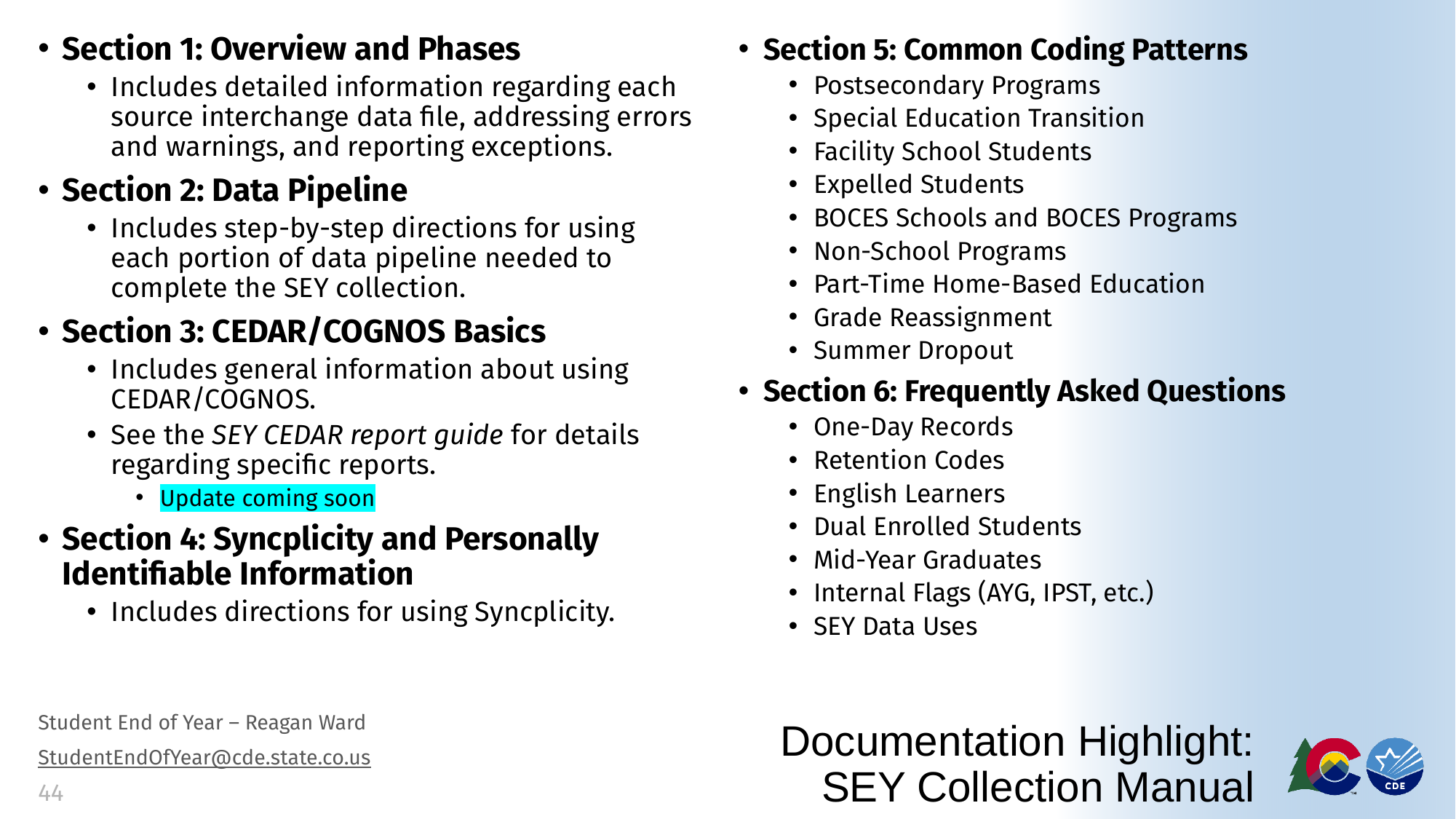

Section 1: Overview and Phases
Includes detailed information regarding each source interchange data file, addressing errors and warnings, and reporting exceptions.
Section 2: Data Pipeline
Includes step-by-step directions for using each portion of data pipeline needed to complete the SEY collection.
Section 3: CEDAR/COGNOS Basics
Includes general information about using CEDAR/COGNOS.
See the SEY CEDAR report guide for details regarding specific reports.
Update coming soon
Section 4: Syncplicity and Personally Identifiable Information
Includes directions for using Syncplicity.
Section 5: Common Coding Patterns
Postsecondary Programs
Special Education Transition
Facility School Students
Expelled Students
BOCES Schools and BOCES Programs
Non-School Programs
Part-Time Home-Based Education
Grade Reassignment
Summer Dropout
Section 6: Frequently Asked Questions
One-Day Records
Retention Codes
English Learners
Dual Enrolled Students
Mid-Year Graduates
Internal Flags (AYG, IPST, etc.)
SEY Data Uses

# Documentation Highlight: SEY Collection Manual
Student End of Year – Reagan Ward
StudentEndOfYear@cde.state.co.us
44